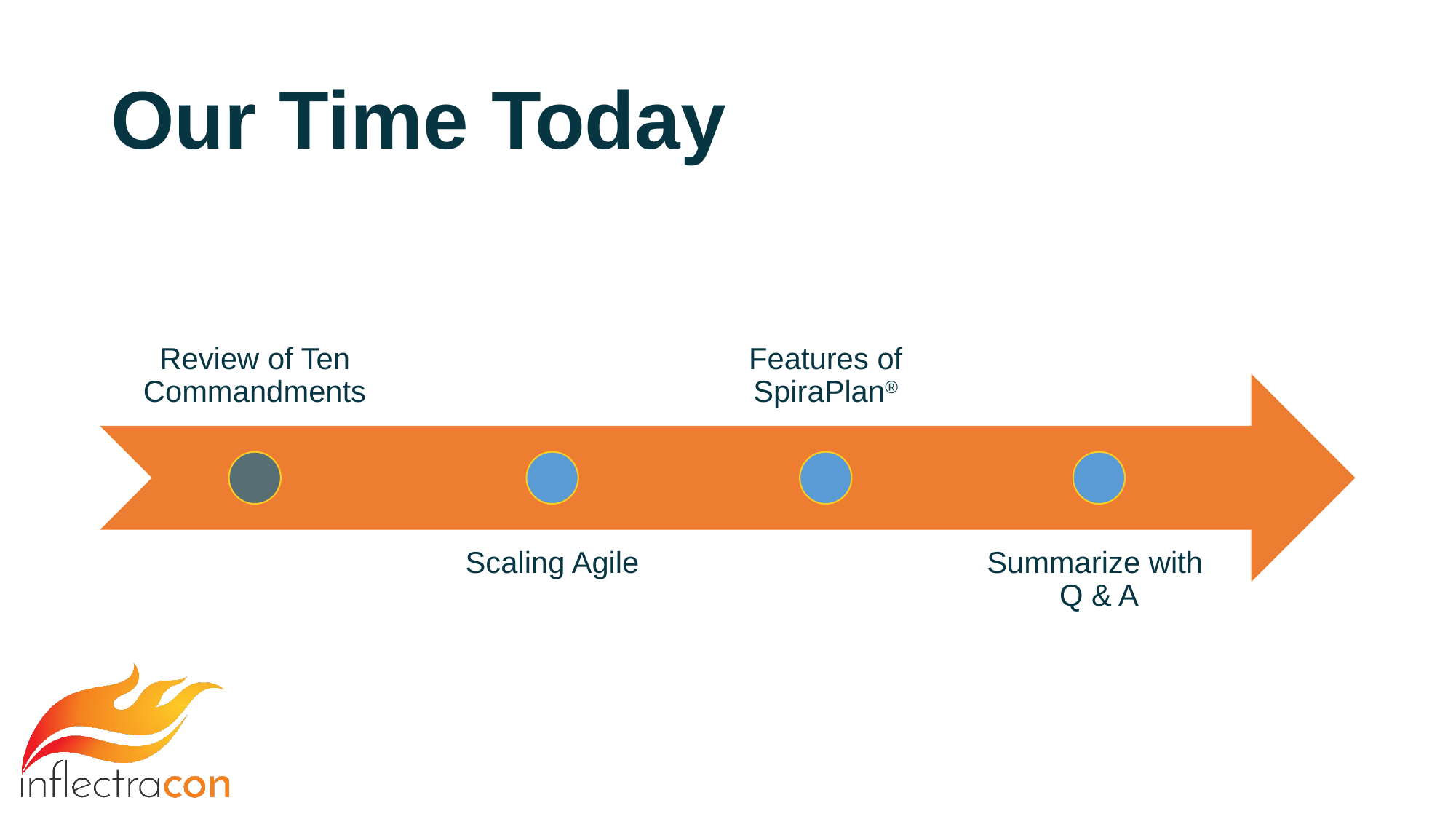

# Our Time Today
Review of Ten Commandments
Scaling Agile
Features of SpiraPlan®
Summarize with
Q & A